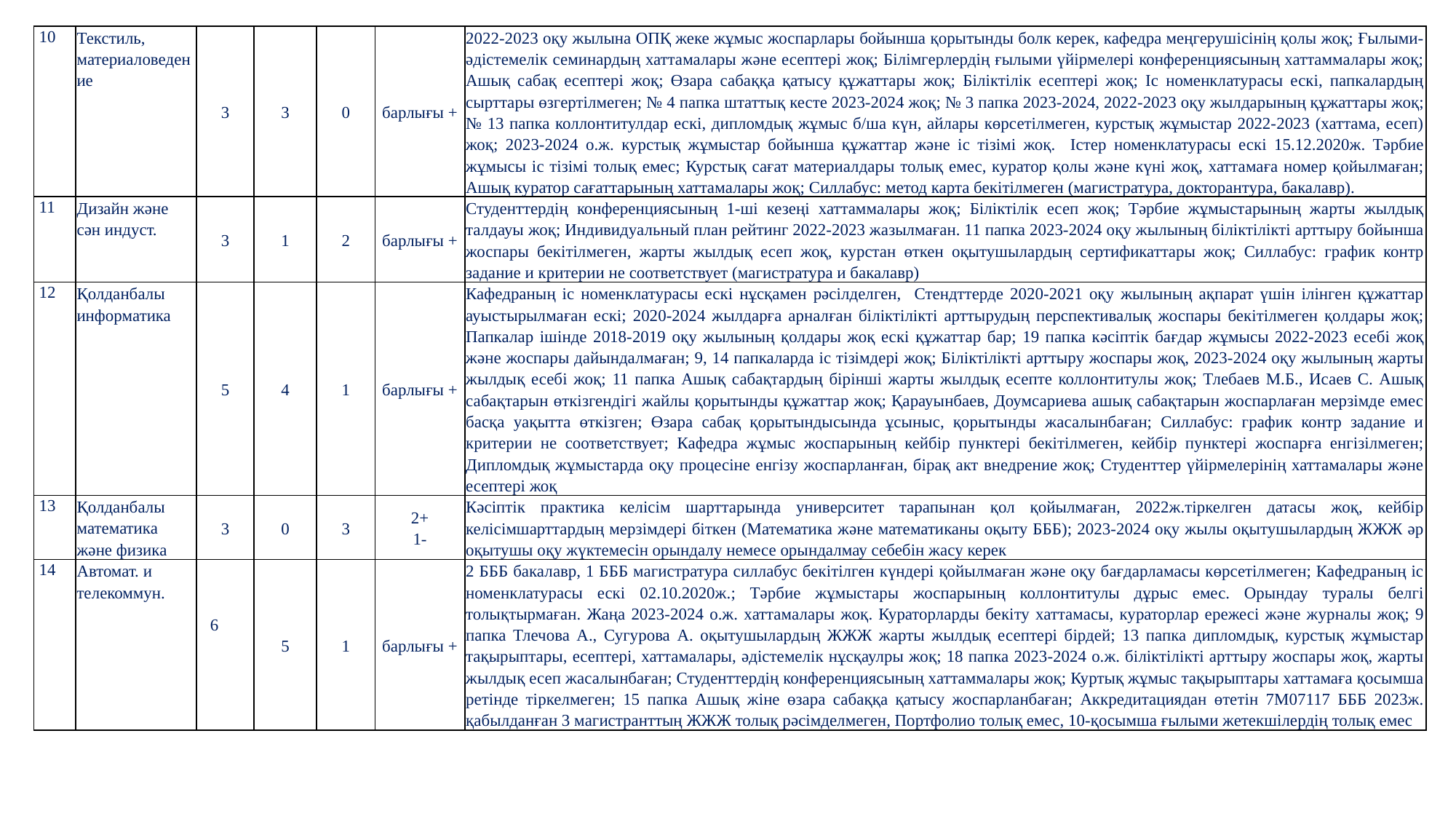

| 10 | Текстиль, материаловедение | 3 | 3 | 0 | барлығы + | 2022-2023 оқу жылына ОПҚ жеке жұмыс жоспарлары бойынша қорытынды болк керек, кафедра меңгерушісінің қолы жоқ; Ғылыми-әдістемелік семинардың хаттамалары және есептері жоқ; Білімгерлердің ғылыми үйірмелері конференциясының хаттаммалары жоқ; Ашық сабақ есептері жоқ; Өзара сабаққа қатысу құжаттары жоқ; Біліктілік есептері жоқ; Іс номенклатурасы ескі, папкалардың сырттары өзгертілмеген; № 4 папка штаттық кесте 2023-2024 жоқ; № 3 папка 2023-2024, 2022-2023 оқу жылдарының құжаттары жоқ; № 13 папка коллонтитулдар ескі, дипломдық жұмыс б/ша күн, айлары көрсетілмеген, курстық жұмыстар 2022-2023 (хаттама, есеп) жоқ; 2023-2024 о.ж. курстық жұмыстар бойынша құжаттар және іс тізімі жоқ. Істер номенклатурасы ескі 15.12.2020ж. Тәрбие жұмысы іс тізімі толық емес; Курстық сағат материалдары толық емес, куратор қолы және күні жоқ, хаттамаға номер қойылмаған; Ашық куратор сағаттарының хаттамалары жоқ; Силлабус: метод карта бекітілмеген (магистратура, докторантура, бакалавр). |
| --- | --- | --- | --- | --- | --- | --- |
| 11 | Дизайн және сән индуст. | 3 | 1 | 2 | барлығы + | Студенттердің конференциясының 1-ші кезеңі хаттаммалары жоқ; Біліктілік есеп жоқ; Тәрбие жұмыстарының жарты жылдық талдауы жоқ; Индивидуальный план рейтинг 2022-2023 жазылмаған. 11 папка 2023-2024 оқу жылының біліктілікті арттыру бойынша жоспары бекітілмеген, жарты жылдық есеп жоқ, курстан өткен оқытушылардың сертификаттары жоқ; Силлабус: график контр задание и критерии не соответствует (магистратура и бакалавр) |
| 12 | Қолданбалы информатика | 5 | 4 | 1 | барлығы + | Кафедраның іс номенклатурасы ескі нұсқамен рәсілделген, Стендттерде 2020-2021 оқу жылының ақпарат үшін ілінген құжаттар ауыстырылмаған ескі; 2020-2024 жылдарға арналған біліктілікті арттырудың перспективалық жоспары бекітілмеген қолдары жоқ; Папкалар ішінде 2018-2019 оқу жылының қолдары жоқ ескі құжаттар бар; 19 папка кәсіптік бағдар жұмысы 2022-2023 есебі жоқ және жоспары дайындалмаған; 9, 14 папкаларда іс тізімдері жоқ; Біліктілікті арттыру жоспары жоқ, 2023-2024 оқу жылының жарты жылдық есебі жоқ; 11 папка Ашық сабақтардың бірінші жарты жылдық есепте коллонтитулы жоқ; Тлебаев М.Б., Исаев С. Ашық сабақтарын өткізгендігі жайлы қорытынды құжаттар жоқ; Қарауынбаев, Доумсариева ашық сабақтарын жоспарлаған мерзімде емес басқа уақытта өткізген; Өзара сабақ қорытындысында ұсыныс, қорытынды жасалынбаған; Силлабус: график контр задание и критерии не соответствует; Кафедра жұмыс жоспарының кейбір пунктері бекітілмеген, кейбір пунктері жоспарға енгізілмеген; Дипломдық жұмыстарда оқу процесіне енгізу жоспарланған, бірақ акт внедрение жоқ; Студенттер үйірмелерінің хаттамалары және есептері жоқ |
| 13 | Қолданбалы математика және физика | 3 | 0 | 3 | 2+ 1- | Кәсіптік практика келісім шарттарында университет тарапынан қол қойылмаған, 2022ж.тіркелген датасы жоқ, кейбір келісімшарттардың мерзімдері біткен (Математика және математиканы оқыту БББ); 2023-2024 оқу жылы оқытушылардың ЖЖЖ әр оқытушы оқу жүктемесін орындалу немесе орындалмау себебін жасу керек |
| 14 | Автомат. и телекоммун. | 6 | 5 | 1 | барлығы + | 2 БББ бакалавр, 1 БББ магистратура силлабус бекітілген күндері қойылмаған және оқу бағдарламасы көрсетілмеген; Кафедраның іс номенклатурасы ескі 02.10.2020ж.; Тәрбие жұмыстары жоспарының коллонтитулы дұрыс емес. Орындау туралы белгі толықтырмаған. Жаңа 2023-2024 о.ж. хаттамалары жоқ. Кураторларды бекіту хаттамасы, кураторлар ережесі және журналы жоқ; 9 папка Тлечова А., Сугурова А. оқытушылардың ЖЖЖ жарты жылдық есептері бірдей; 13 папка дипломдық, курстық жұмыстар тақырыптары, есептері, хаттамалары, әдістемелік нұсқаулры жоқ; 18 папка 2023-2024 о.ж. біліктілікті арттыру жоспары жоқ, жарты жылдық есеп жасалынбаған; Студенттердің конференциясының хаттаммалары жоқ; Куртық жұмыс тақырыптары хаттамаға қосымша ретінде тіркелмеген; 15 папка Ашық жіне өзара сабаққа қатысу жоспарланбаған; Аккредитациядан өтетін 7М07117 БББ 2023ж. қабылданған 3 магистранттың ЖЖЖ толық рәсімделмеген, Портфолио толық емес, 10-қосымша ғылыми жетекшілердің толық емес |